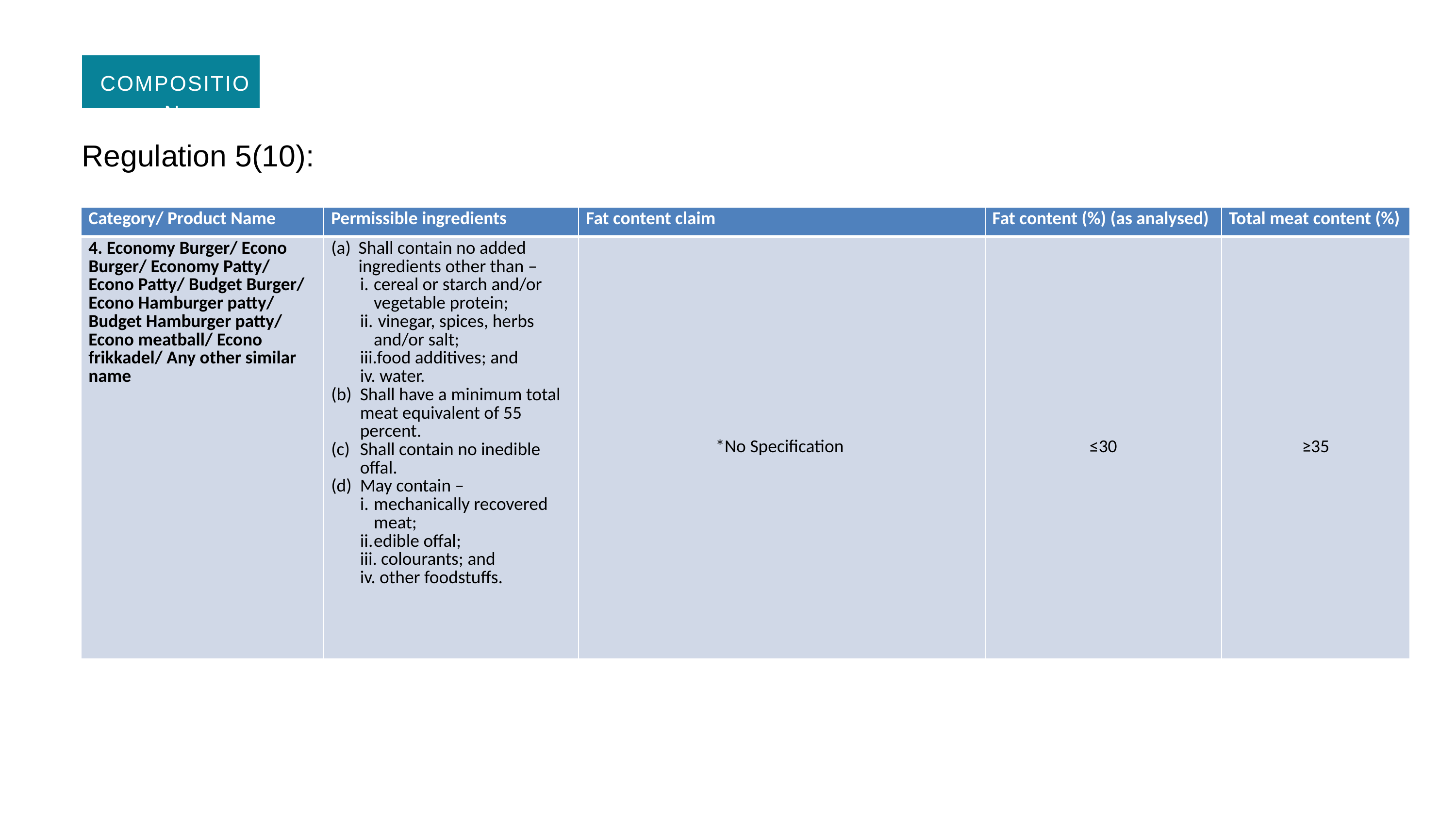

COMPOSITION
Regulation 5(10):
| Category/ Product Name | Permissible ingredients | Fat content claim | Fat content (%) (as analysed) | Total meat content (%) |
| --- | --- | --- | --- | --- |
| 4. Economy Burger/ Econo Burger/ Economy Patty/ Econo Patty/ Budget Burger/ Econo Hamburger patty/ Budget Hamburger patty/ Econo meatball/ Econo frikkadel/ Any other similar name | Shall contain no added ingredients other than – cereal or starch and/or vegetable protein; vinegar, spices, herbs and/or salt; food additives; and water. Shall have a minimum total meat equivalent of 55 percent. Shall contain no inedible offal. May contain – mechanically recovered meat; edible offal; colourants; and other foodstuffs. | \*No Specification | ≤30 | ≥35 |